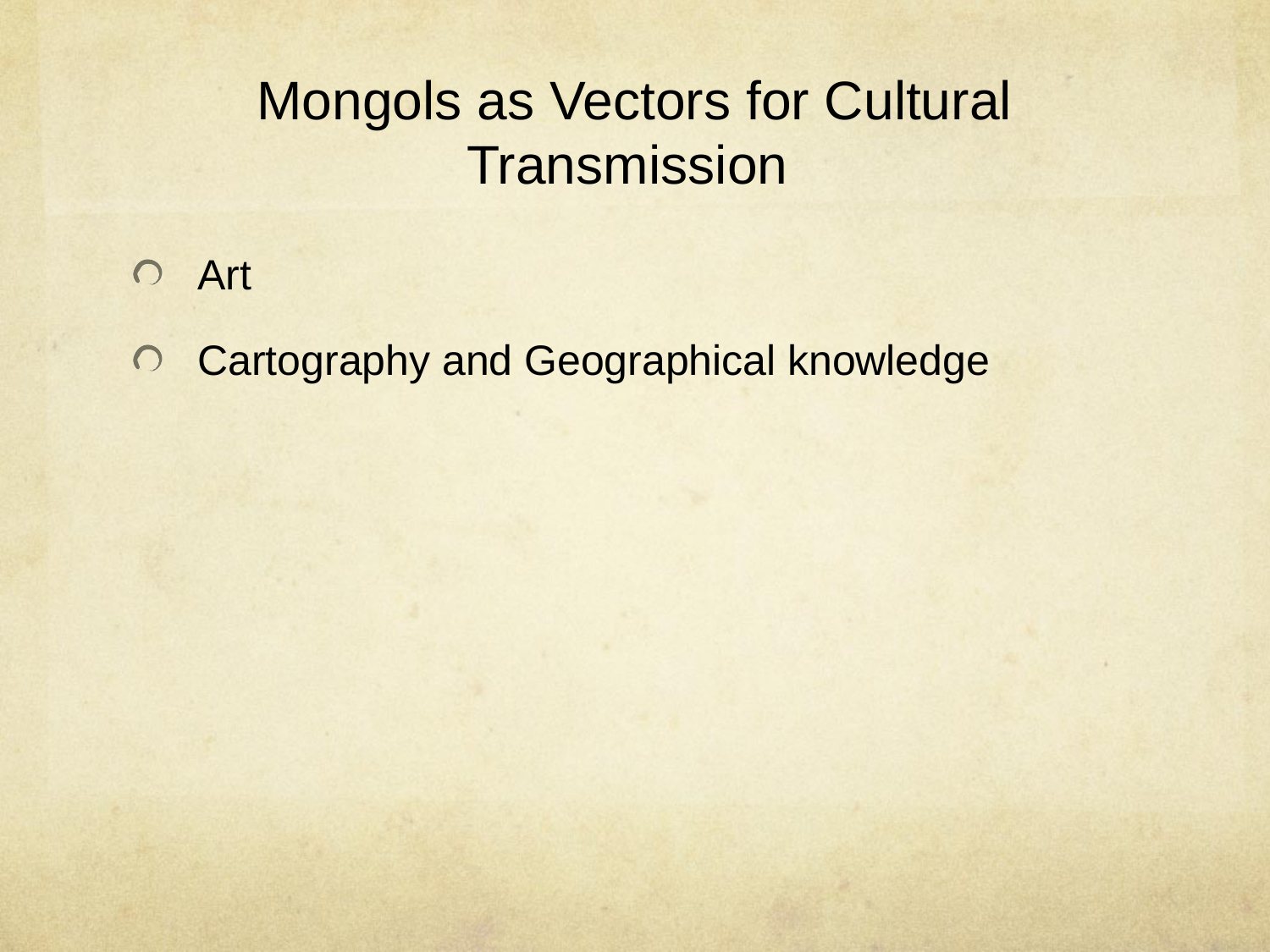

# Mongols as Vectors for Cultural Transmission
Art
Cartography and Geographical knowledge